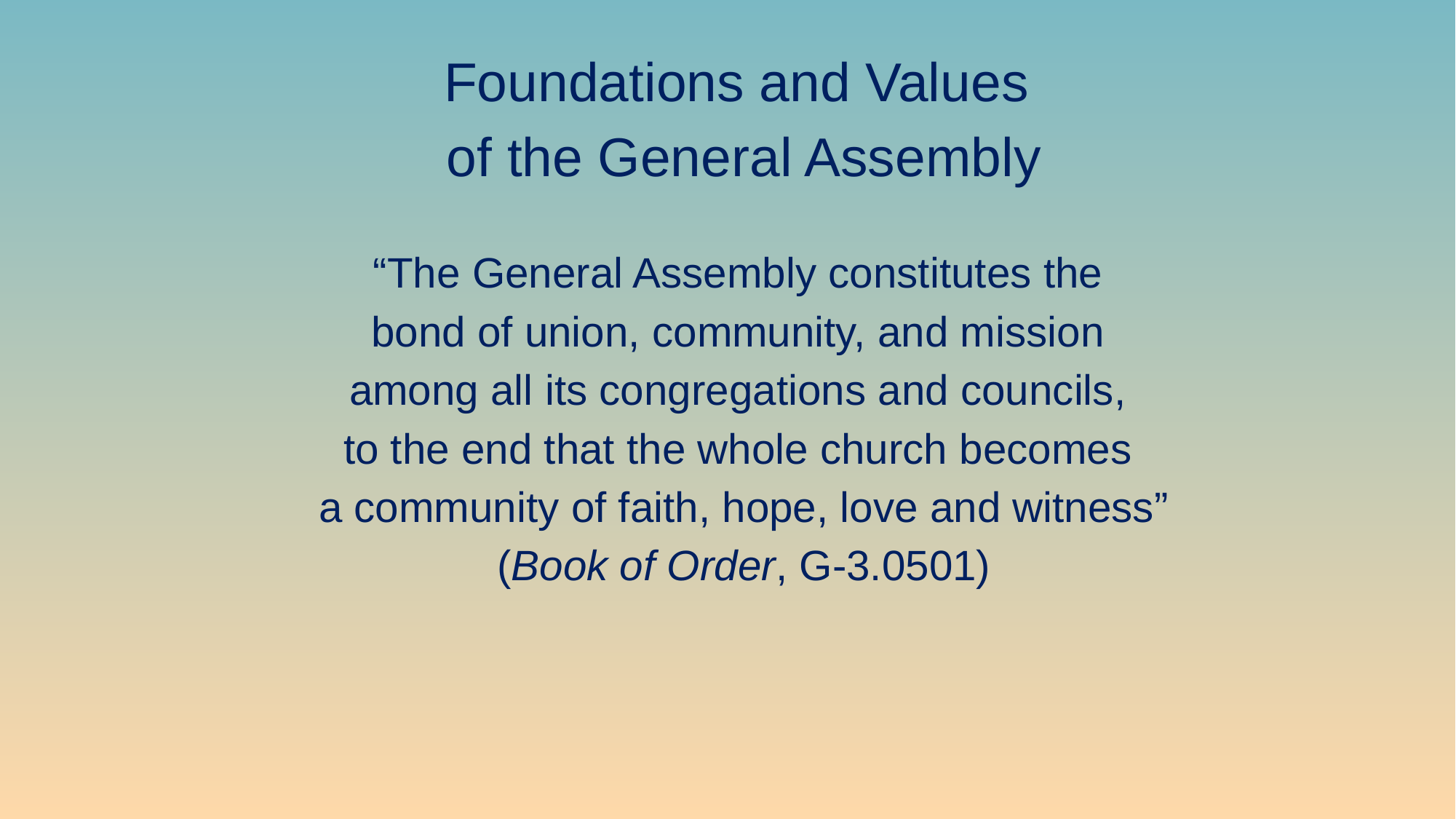

Foundations and Values
of the General Assembly

“The General Assembly constitutes the
bond of union, community, and mission
among all its congregations and councils,
to the end that the whole church becomes
a community of faith, hope, love and witness”
(Book of Order, G-3.0501)